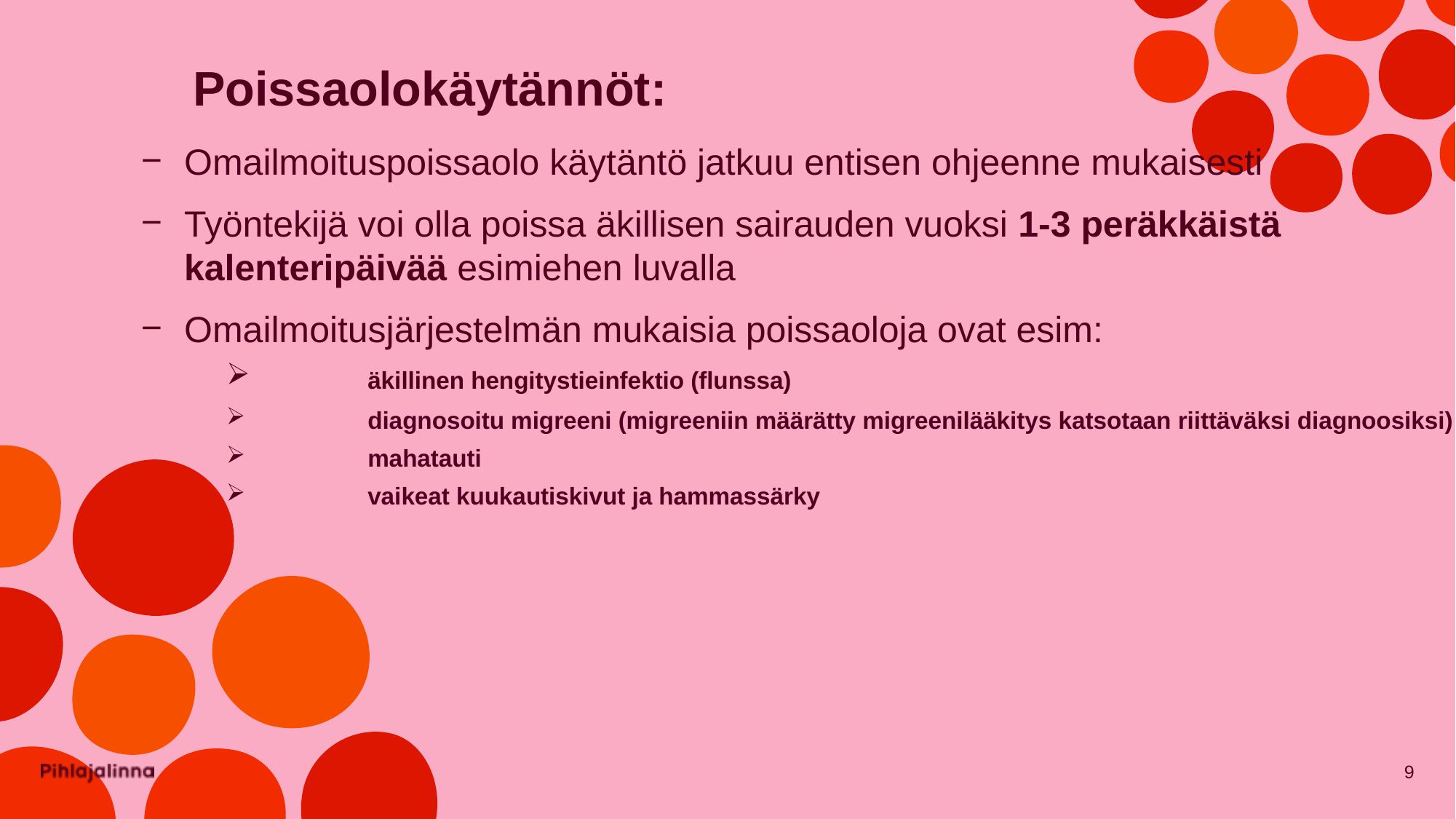

# Poissaolokäytännöt:
Omailmoituspoissaolo käytäntö jatkuu entisen ohjeenne mukaisesti
Työntekijä voi olla poissa äkillisen sairauden vuoksi 1-3 peräkkäistä kalenteripäivää esimiehen luvalla
Omailmoitusjärjestelmän mukaisia poissaoloja ovat esim:
	äkillinen hengitystieinfektio (flunssa)
	diagnosoitu migreeni (migreeniin määrätty migreenilääkitys katsotaan riittäväksi diagnoosiksi)
	mahatauti
 	vaikeat kuukautiskivut ja hammassärky
9